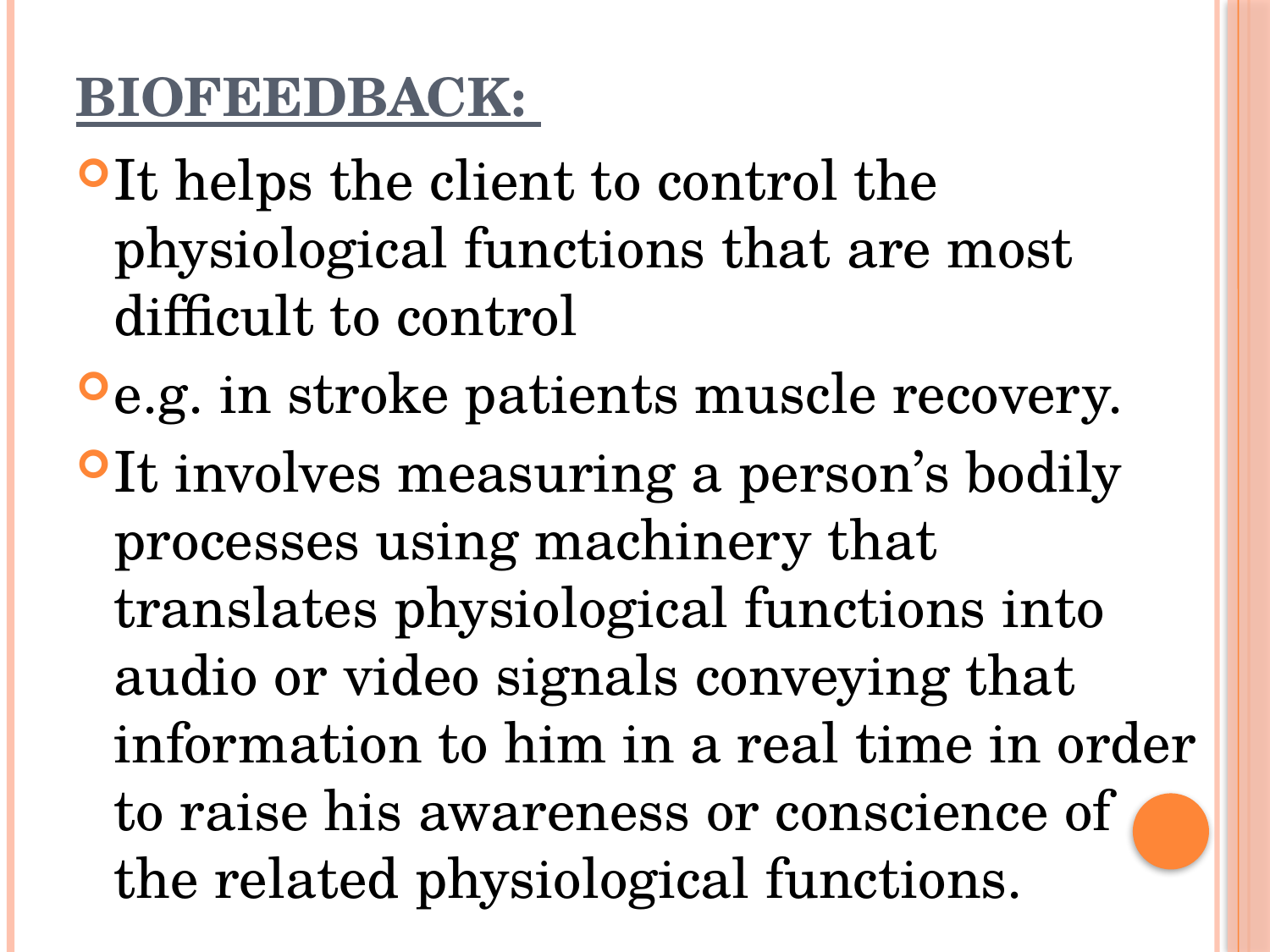

# Biofeedback:
It helps the client to control the physiological functions that are most difficult to control
e.g. in stroke patients muscle recovery.
It involves measuring a person’s bodily processes using machinery that translates physiological functions into audio or video signals conveying that information to him in a real time in order to raise his awareness or conscience of the related physiological functions.